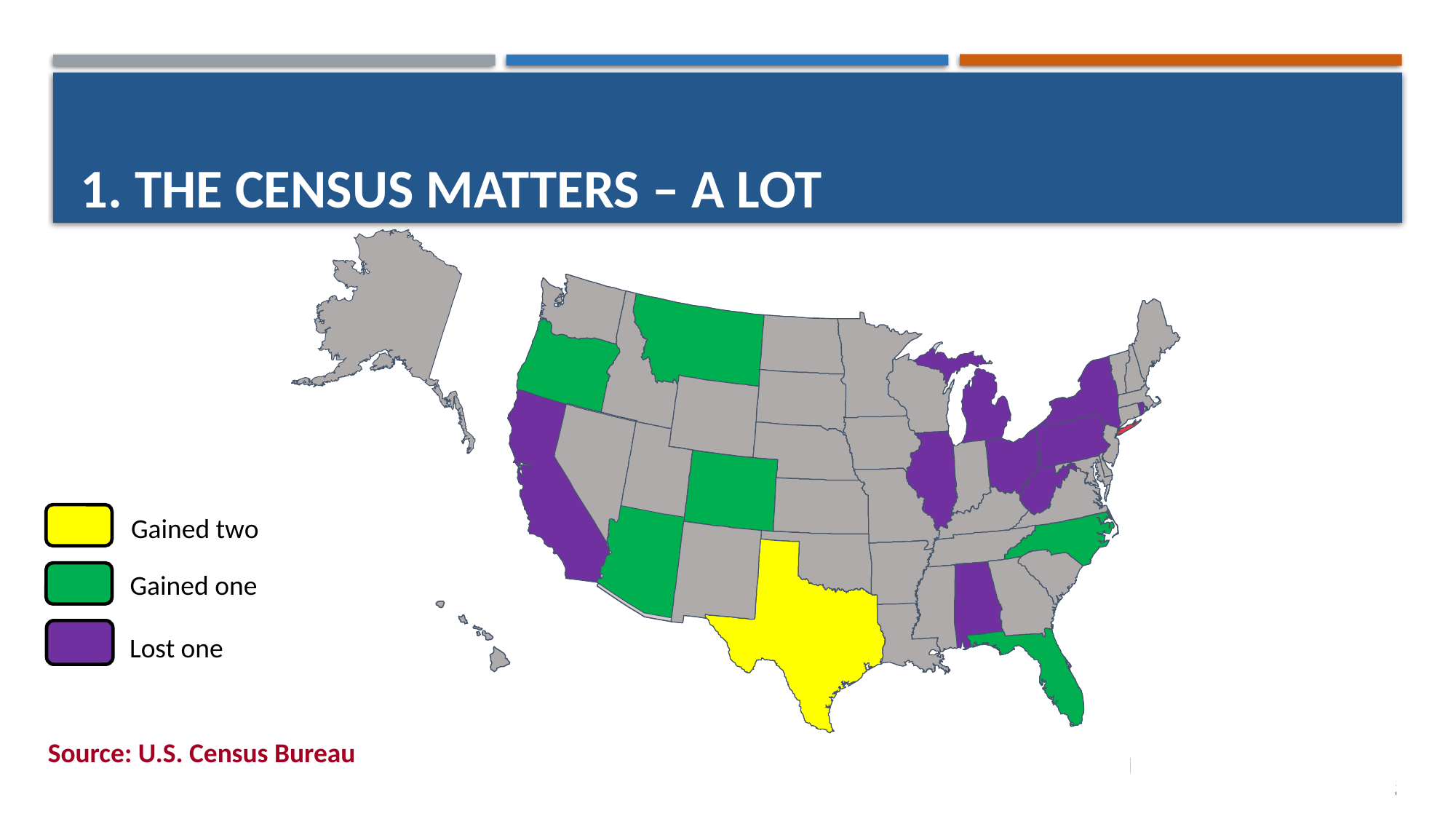

# 1. The Census Matters – A Lot

AS

VI

PR
MP

GU

Gained two

Gained one

Lost one

Source: U.S. Census Bureau